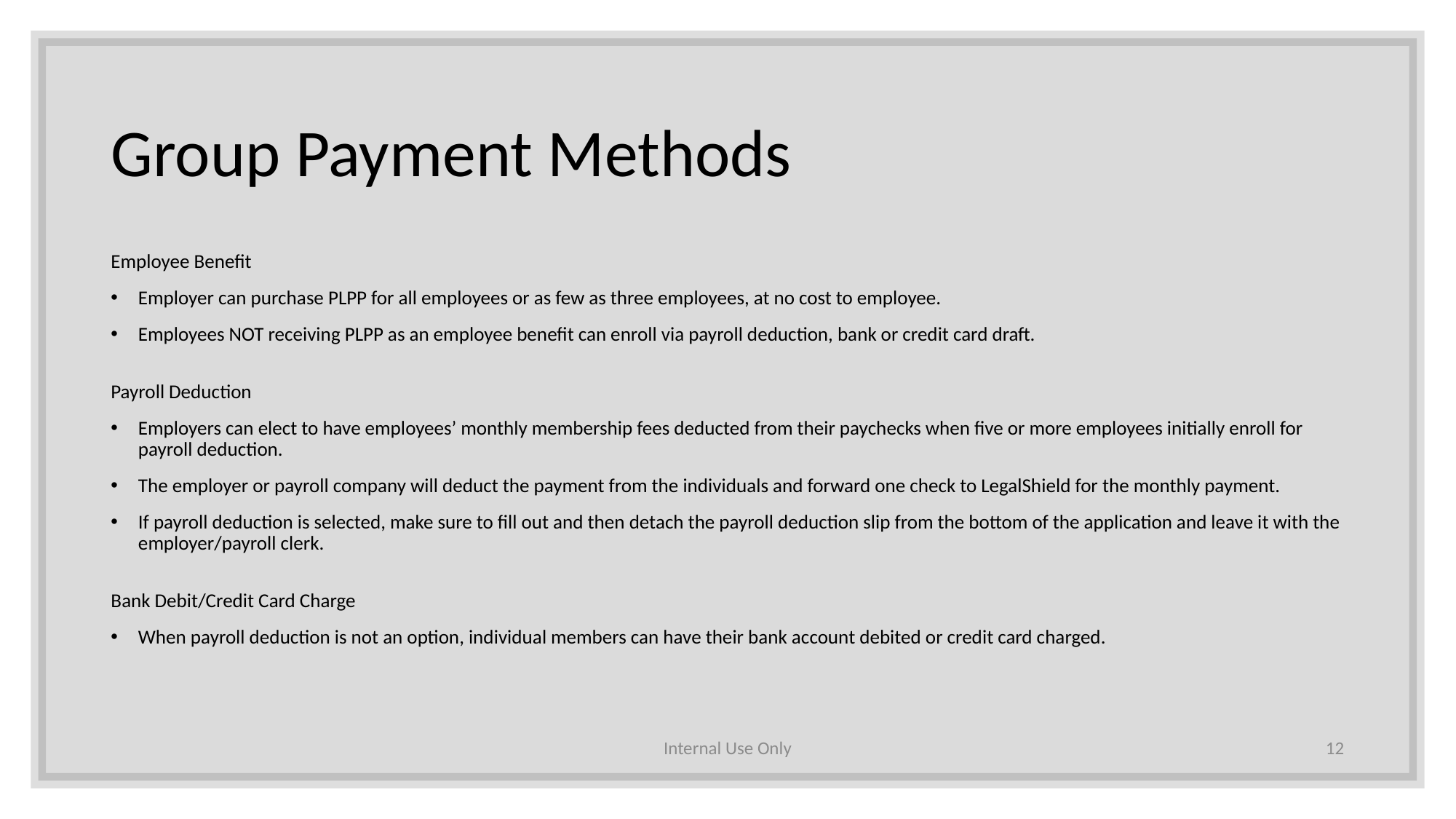

# Group Payment Methods
Employee Benefit
Employer can purchase PLPP for all employees or as few as three employees, at no cost to employee.
Employees NOT receiving PLPP as an employee benefit can enroll via payroll deduction, bank or credit card draft.
Payroll Deduction
Employers can elect to have employees’ monthly membership fees deducted from their paychecks when five or more employees initially enroll for payroll deduction.
The employer or payroll company will deduct the payment from the individuals and forward one check to LegalShield for the monthly payment.
If payroll deduction is selected, make sure to fill out and then detach the payroll deduction slip from the bottom of the application and leave it with the employer/payroll clerk.
Bank Debit/Credit Card Charge
When payroll deduction is not an option, individual members can have their bank account debited or credit card charged.
Internal Use Only
12